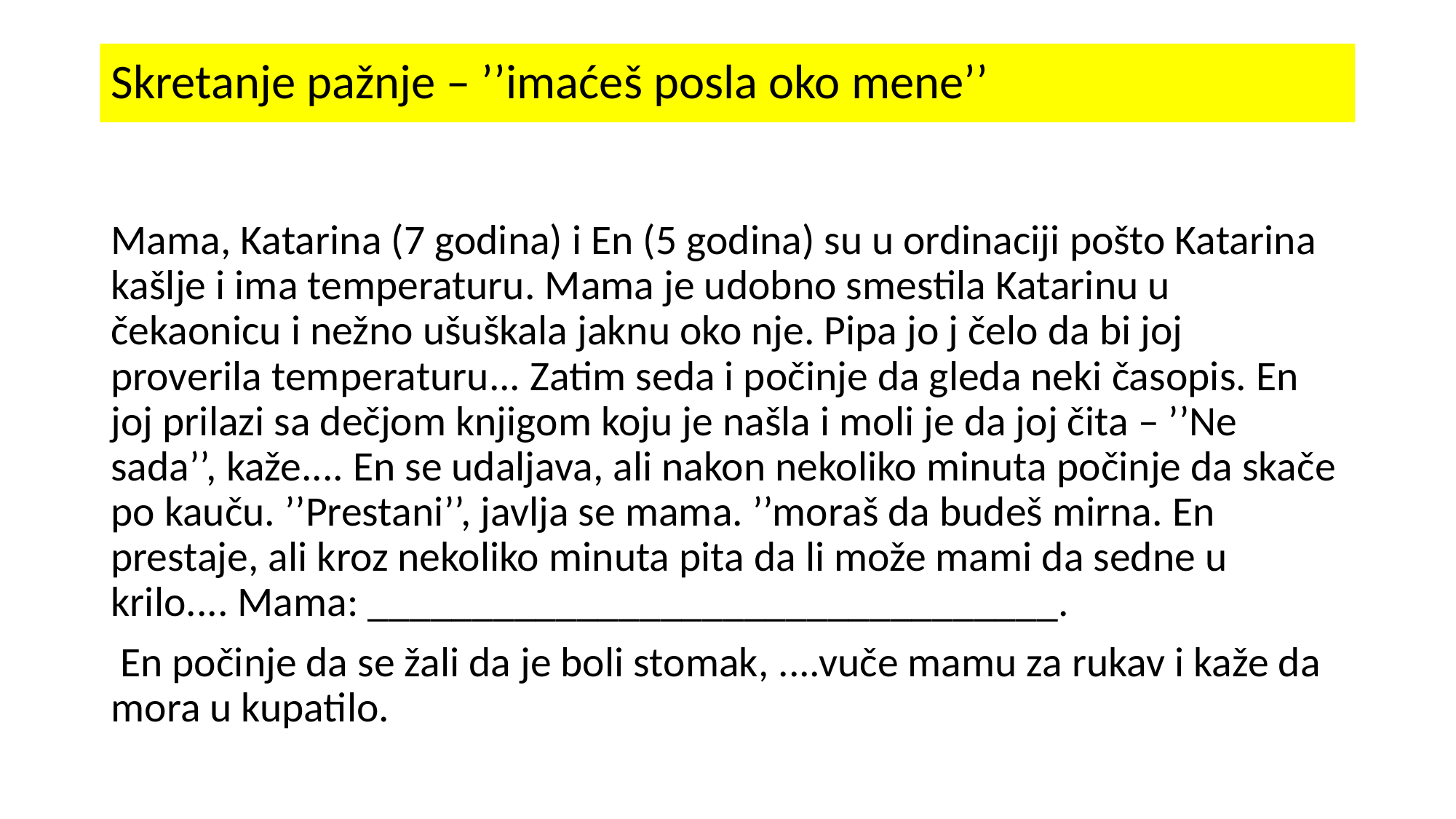

# Skretanje pažnje – ’’imaćeš posla oko mene’’

Mama, Katarina (7 godina) i En (5 godina) su u ordinaciji pošto Katarina kašlje i ima temperaturu. Mama je udobno smestila Katarinu u čekaonicu i nežno ušuškala jaknu oko nje. Pipa jo j čelo da bi joj proverila temperaturu... Zatim seda i počinje da gleda neki časopis. En joj prilazi sa dečjom knjigom koju je našla i moli je da joj čita – ’’Ne sada’’, kaže.... En se udaljava, ali nakon nekoliko minuta počinje da skače po kauču. ’’Prestani’’, javlja se mama. ’’moraš da budeš mirna. En prestaje, ali kroz nekoliko minuta pita da li može mami da sedne u krilo.... Mama: _________________________________.
 En počinje da se žali da je boli stomak, ....vuče mamu za rukav i kaže da mora u kupatilo.